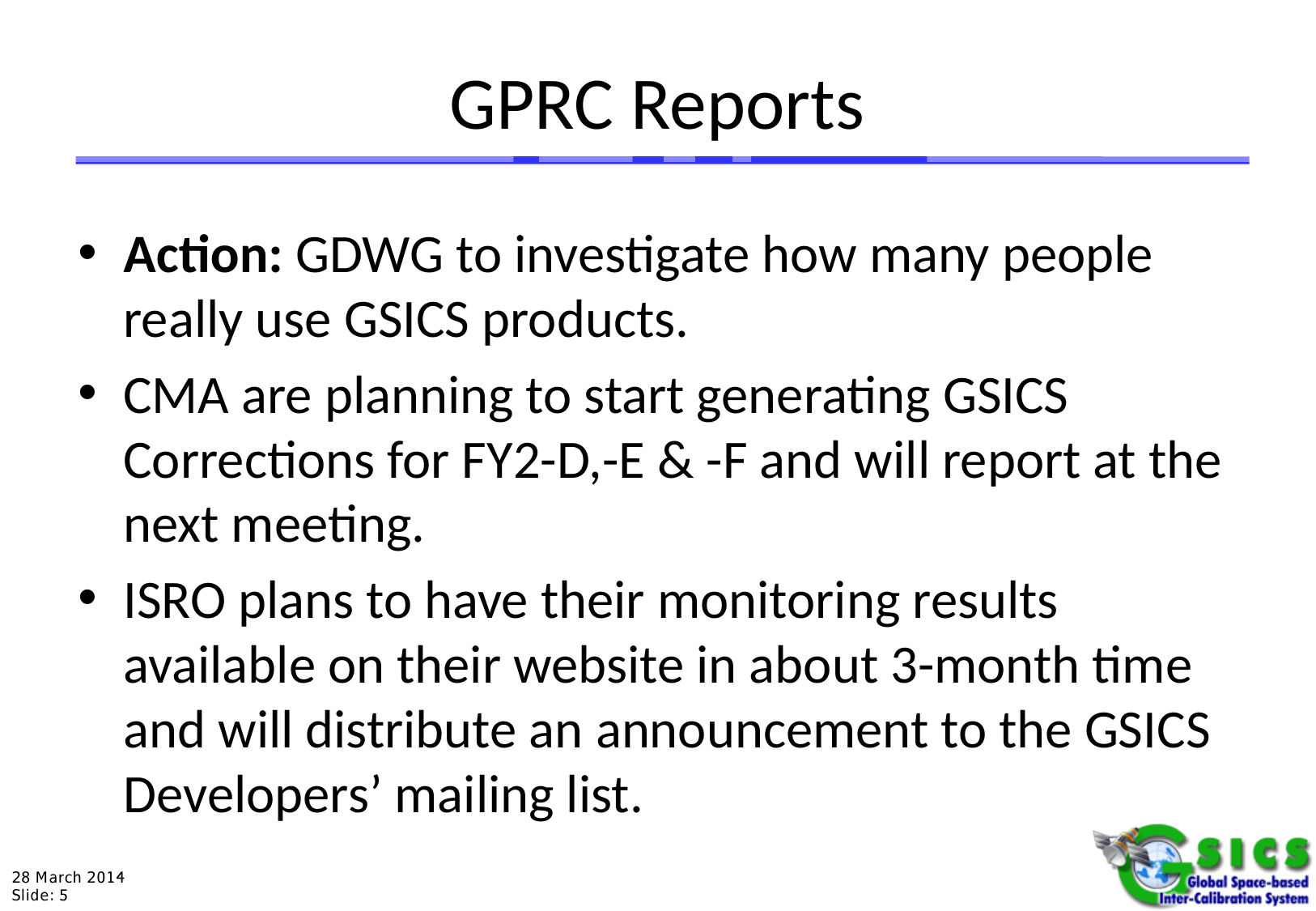

# GPRC Reports
Action: GDWG to investigate how many people really use GSICS products.
CMA are planning to start generating GSICS Corrections for FY2-D,-E & -F and will report at the next meeting.
ISRO plans to have their monitoring results available on their website in about 3-month time and will distribute an announcement to the GSICS Developers’ mailing list.